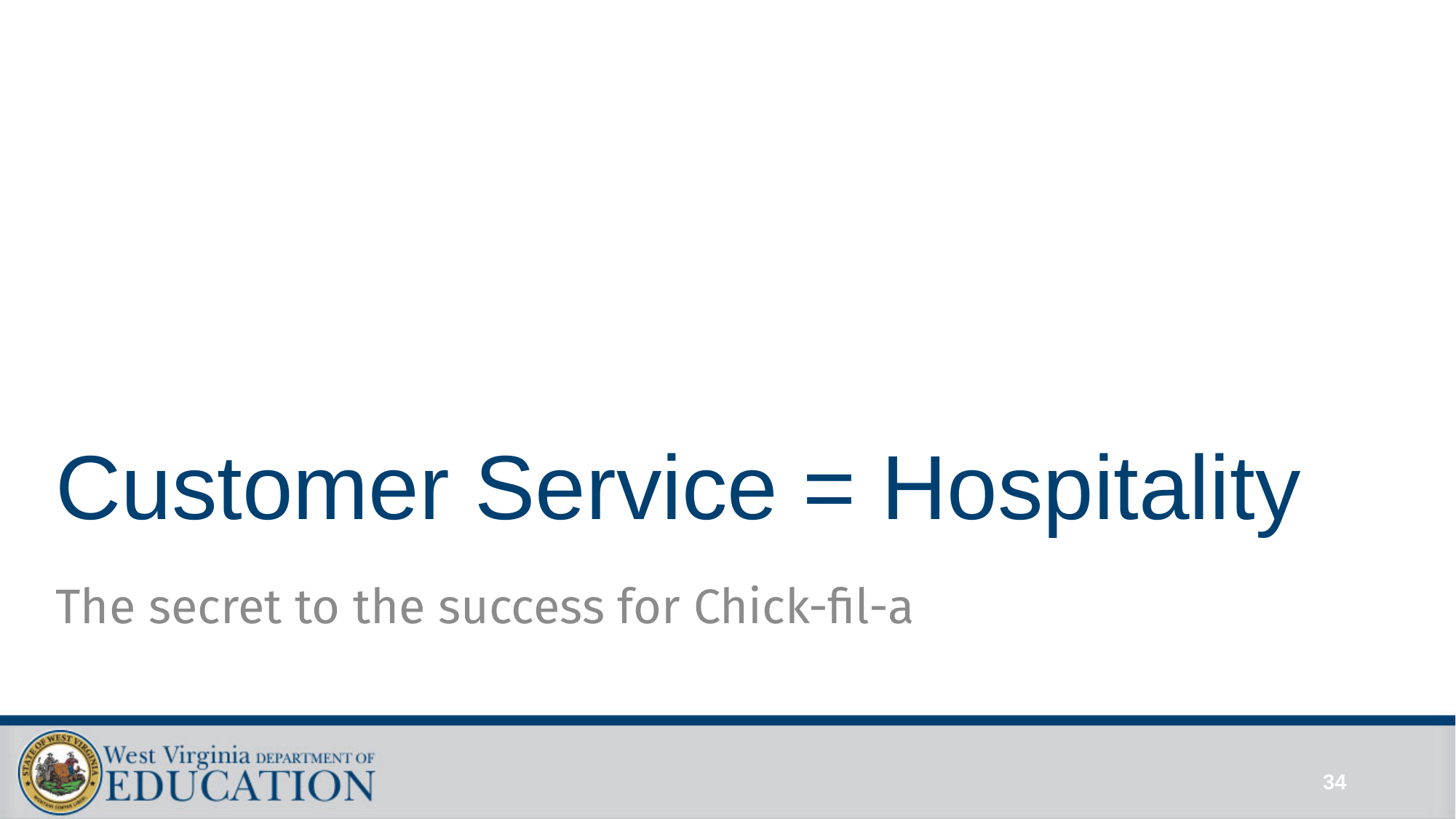

# Customer Service = Hospitality
The secret to the success for Chick-fil-a
34